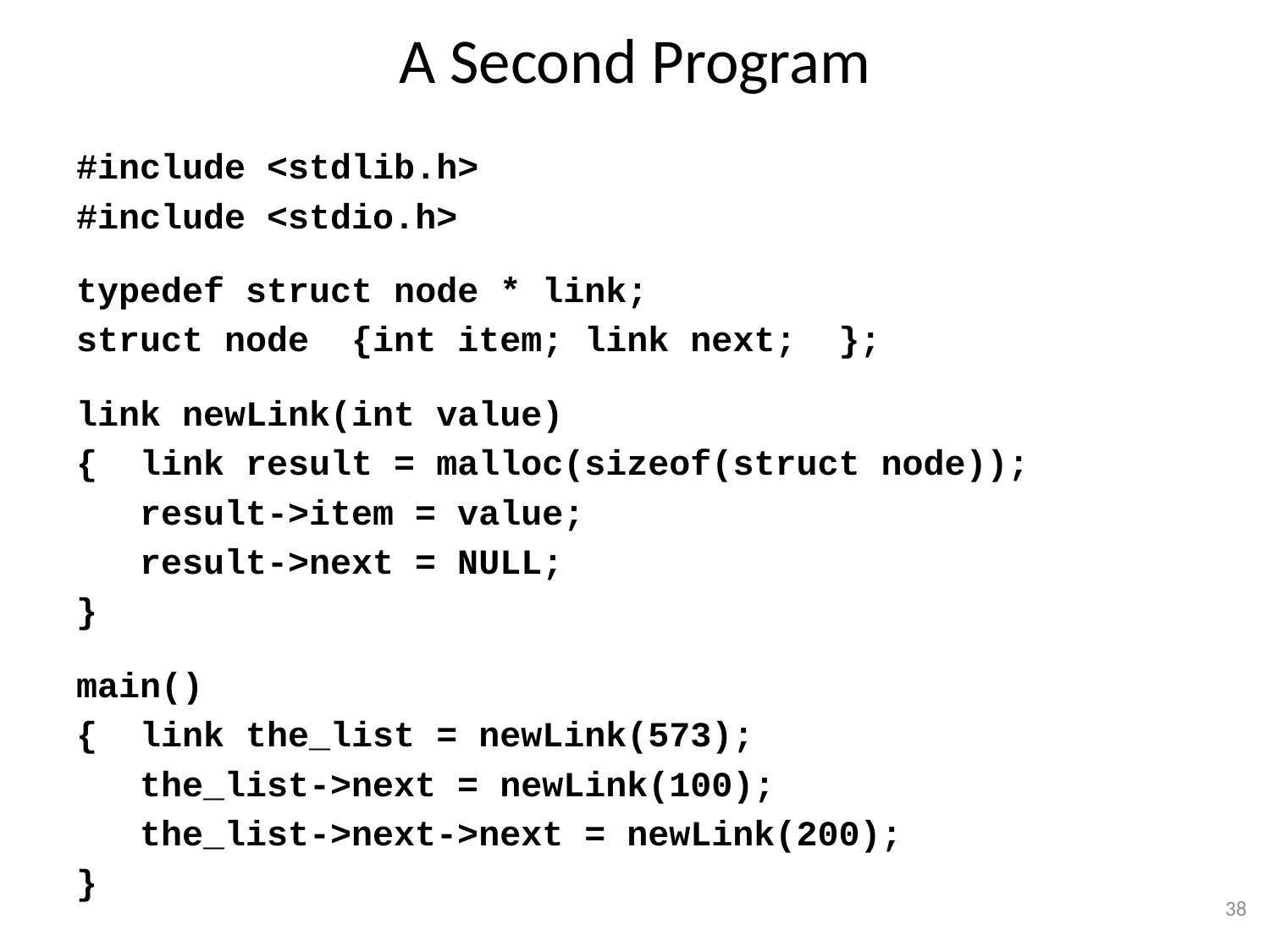

# A Second Program
#include <stdlib.h>
#include <stdio.h>

typedef struct node * link;
struct node  {int item; link next;  };

link newLink(int value)
{  link result = malloc(sizeof(struct node));
   result->item = value;
   result->next = NULL;
}

main()
{  link the_list = newLink(573);
   the_list->next = newLink(100);
   the_list->next->next = newLink(200);
}
38